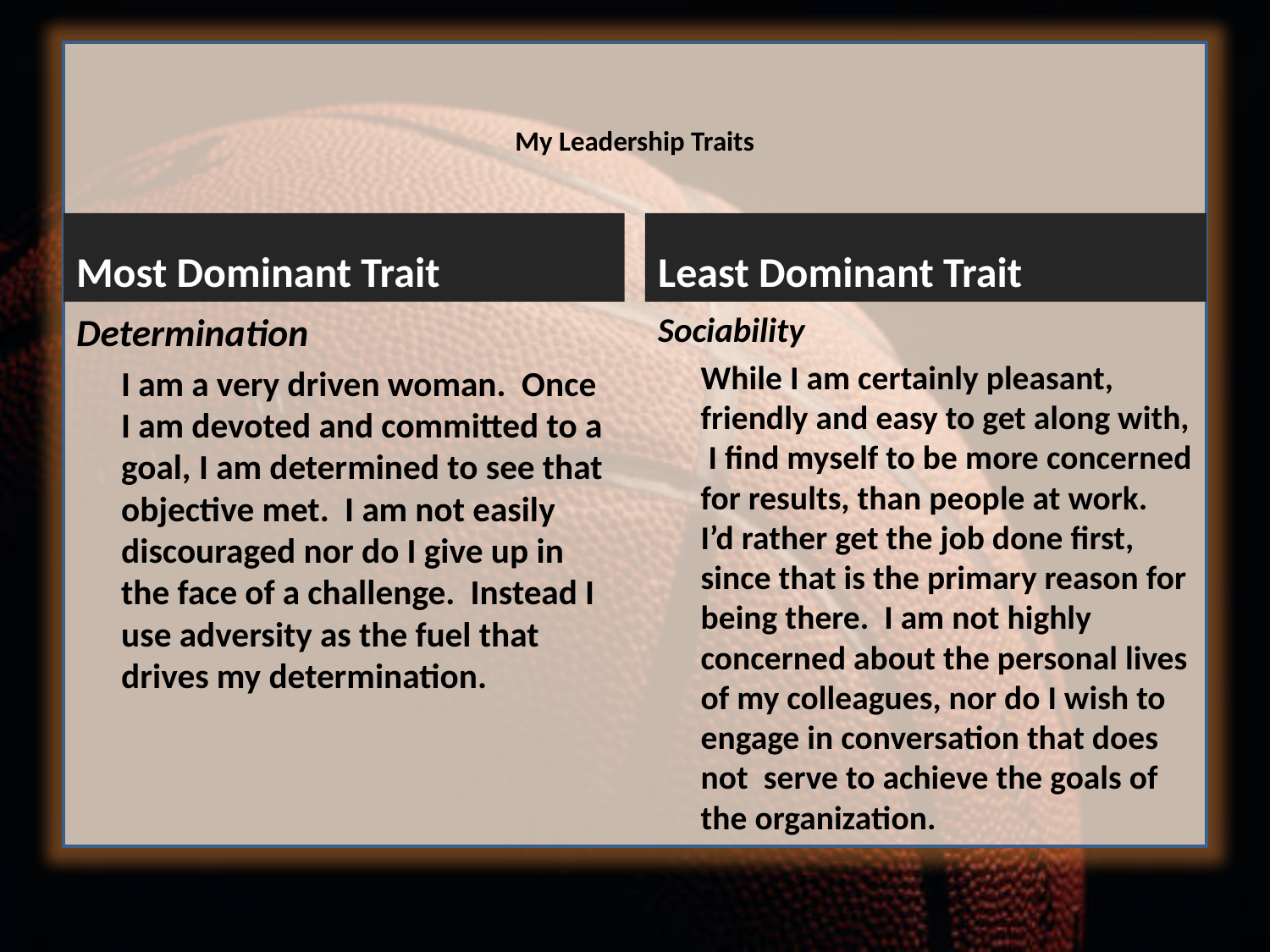

# My Leadership Traits
Most Dominant Trait
Least Dominant Trait
Determination
	I am a very driven woman.  Once I am devoted and committed to a goal, I am determined to see that objective met.  I am not easily discouraged nor do I give up in the face of a challenge.  Instead I use adversity as the fuel that drives my determination.
Sociability
	While I am certainly pleasant, friendly and easy to get along with,  I find myself to be more concerned for results, than people at work.  I’d rather get the job done first, since that is the primary reason for being there.  I am not highly concerned about the personal lives of my colleagues, nor do I wish to engage in conversation that does not  serve to achieve the goals of the organization.